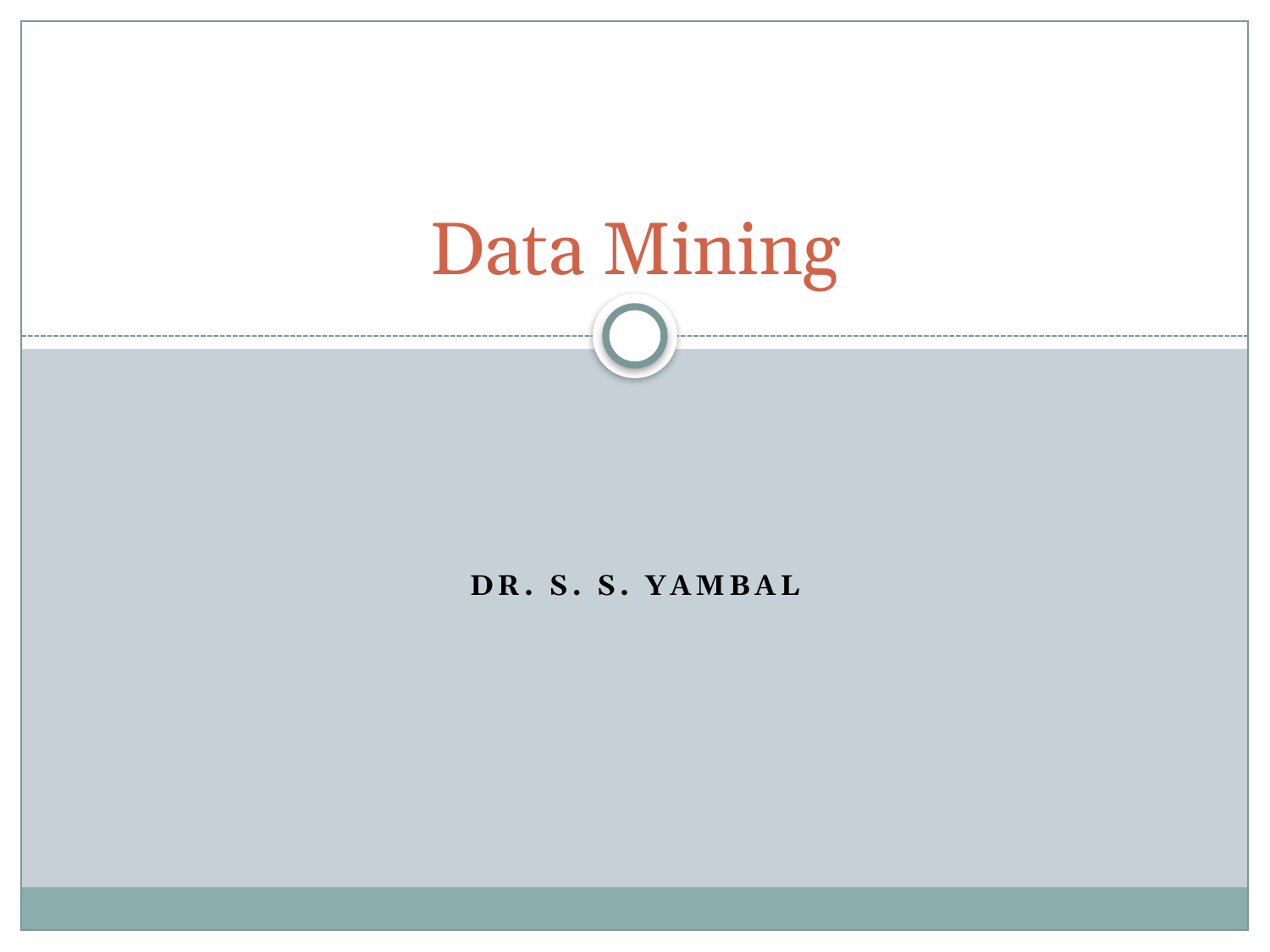

# Data Mining
Dr. S. S. Yambal